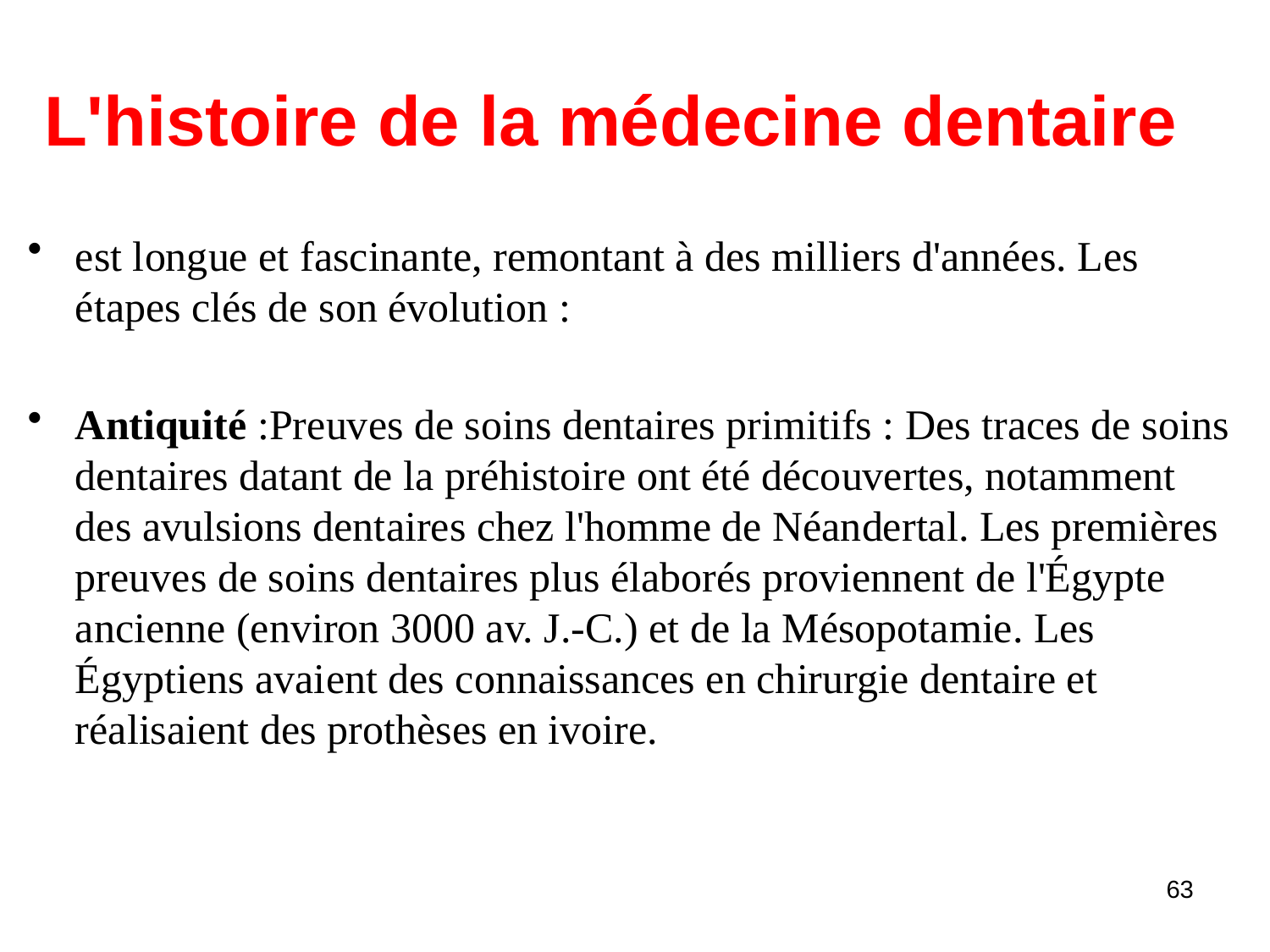

# L'histoire de la médecine dentaire
est longue et fascinante, remontant à des milliers d'années. Les étapes clés de son évolution :

Antiquité :Preuves de soins dentaires primitifs : Des traces de soins dentaires datant de la préhistoire ont été découvertes, notamment des avulsions dentaires chez l'homme de Néandertal. Les premières preuves de soins dentaires plus élaborés proviennent de l'Égypte ancienne (environ 3000 av. J.-C.) et de la Mésopotamie. Les Égyptiens avaient des connaissances en chirurgie dentaire et réalisaient des prothèses en ivoire.

63